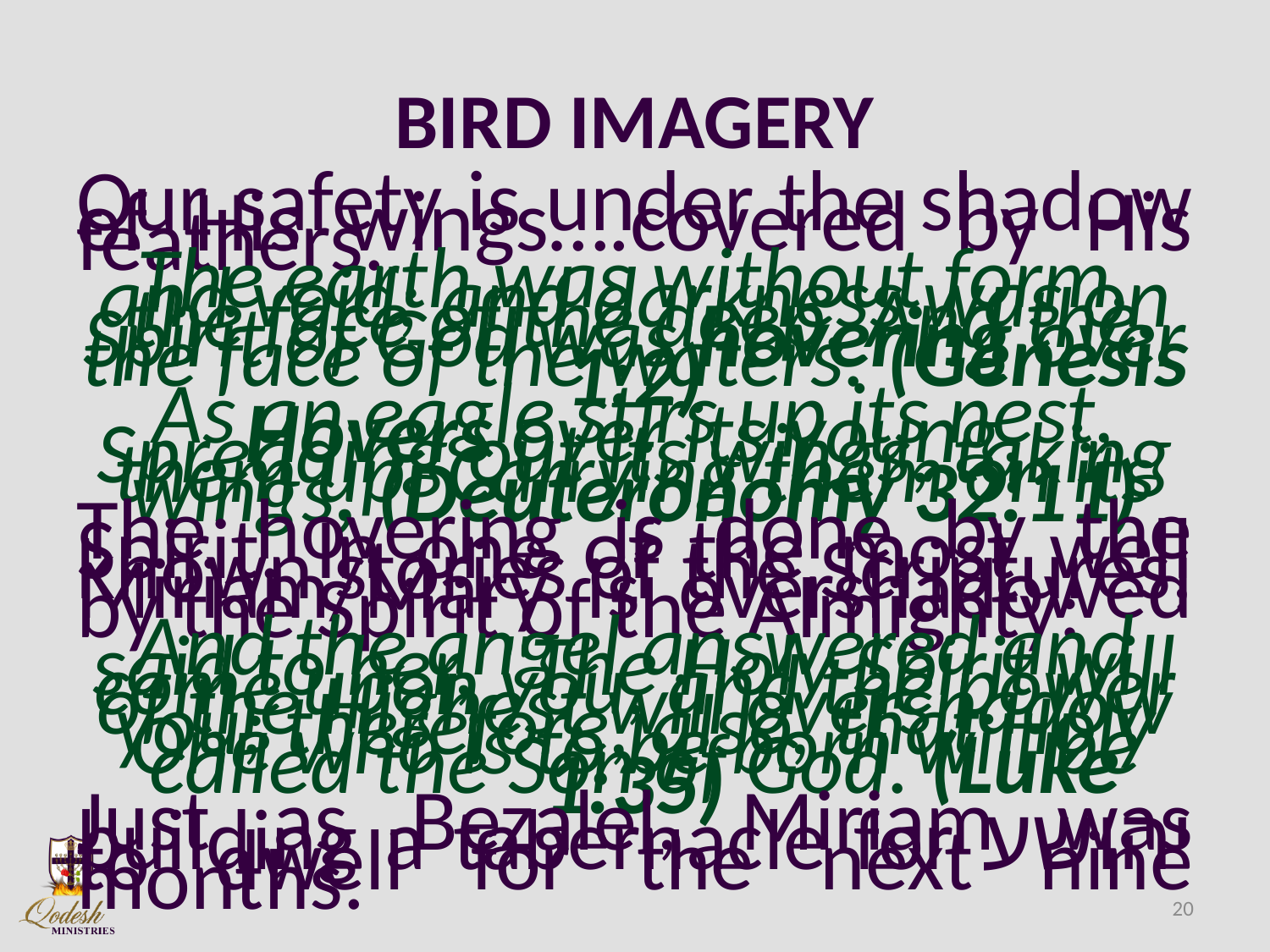

# BIRD IMAGERY
Our safety is under the shadow of His wings….covered by His feathers.
The earth was without form, and void; and darkness was on the face of the deep. And the Spirit of God was hovering over the face of the waters. (Genesis 1:2)
As an eagle stirs up its nest, Hovers over its young, Spreading out its wings, taking them up, Carrying them on its wings, (Deuteronomy 32:11)
The hovering is done by the Spirit. In one of the most well known stories of the Scriptures, Miriam/Mary is overshadowed by the Spirit of the Almighty:
And the angel answered and said to her, "The Holy Spirit will come upon you, and the power of the Highest will overshadow you; therefore, also, that Holy One who is to be born will be called the Son of God. (Luke 1:35)
Just as Bezalel, Miriam was building a tabernacle for יהושע to dwell for the next nine months.

20